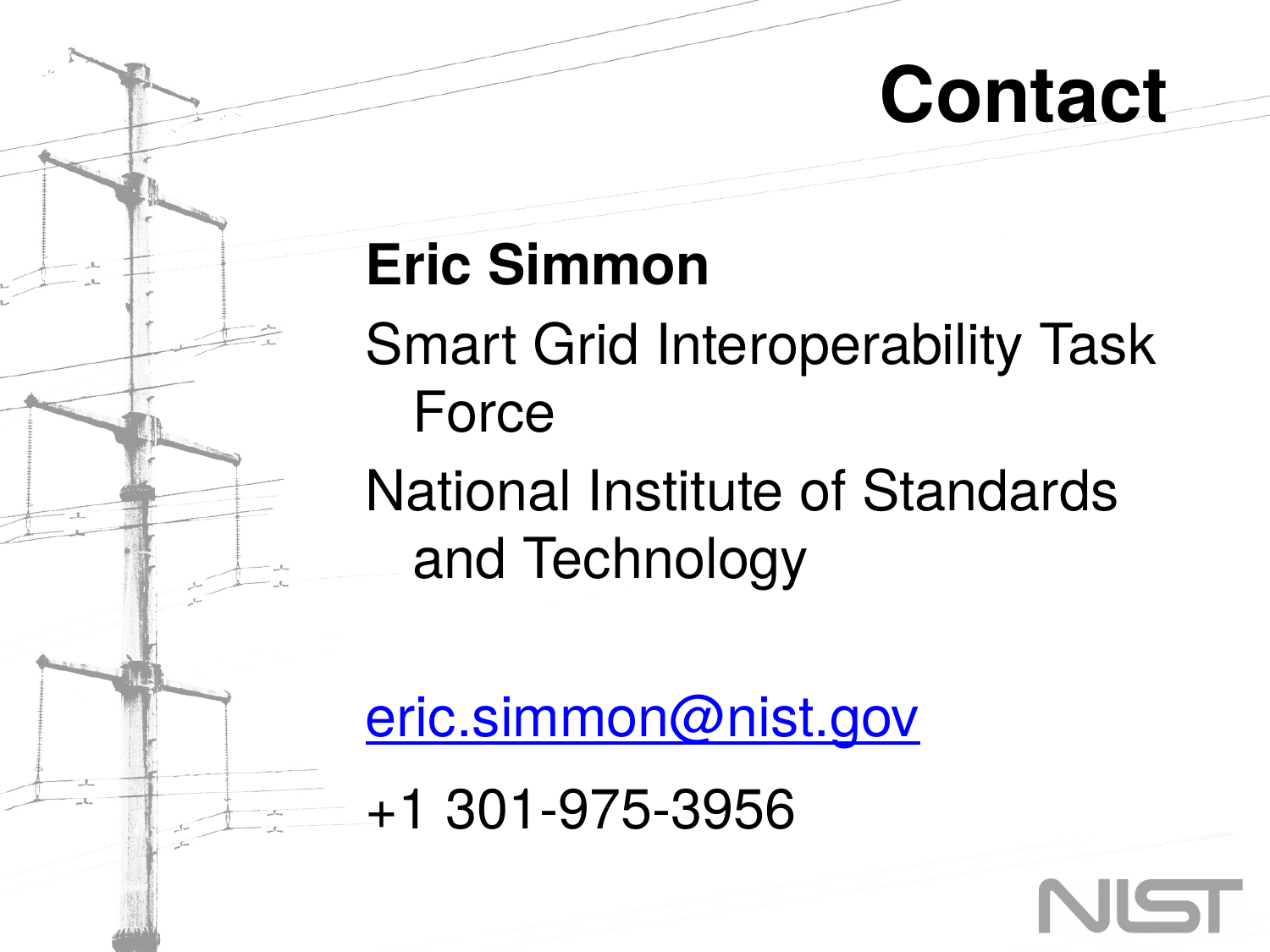

# Contact
Eric Simmon
Smart Grid Interoperability Task Force
National Institute of Standards and Technology

eric.simmon@nist.gov
+1 301-975-3956